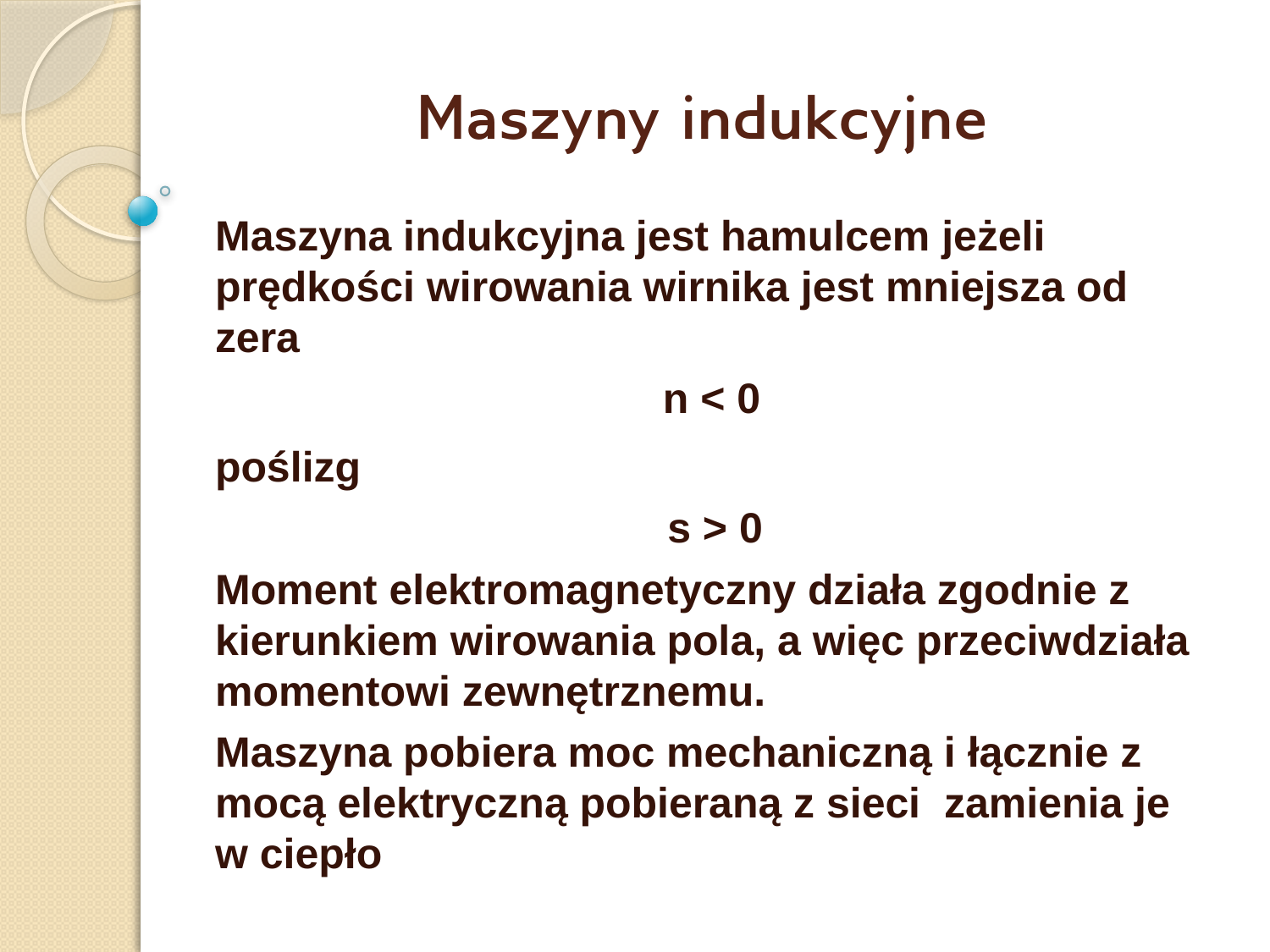

# Maszyny indukcyjne
Maszyna indukcyjna jest hamulcem jeżeli prędkości wirowania wirnika jest mniejsza od zera
n < 0
poślizg
s > 0
Moment elektromagnetyczny działa zgodnie z kierunkiem wirowania pola, a więc przeciwdziała momentowi zewnętrznemu.
Maszyna pobiera moc mechaniczną i łącznie z mocą elektryczną pobieraną z sieci  zamienia je w ciepło